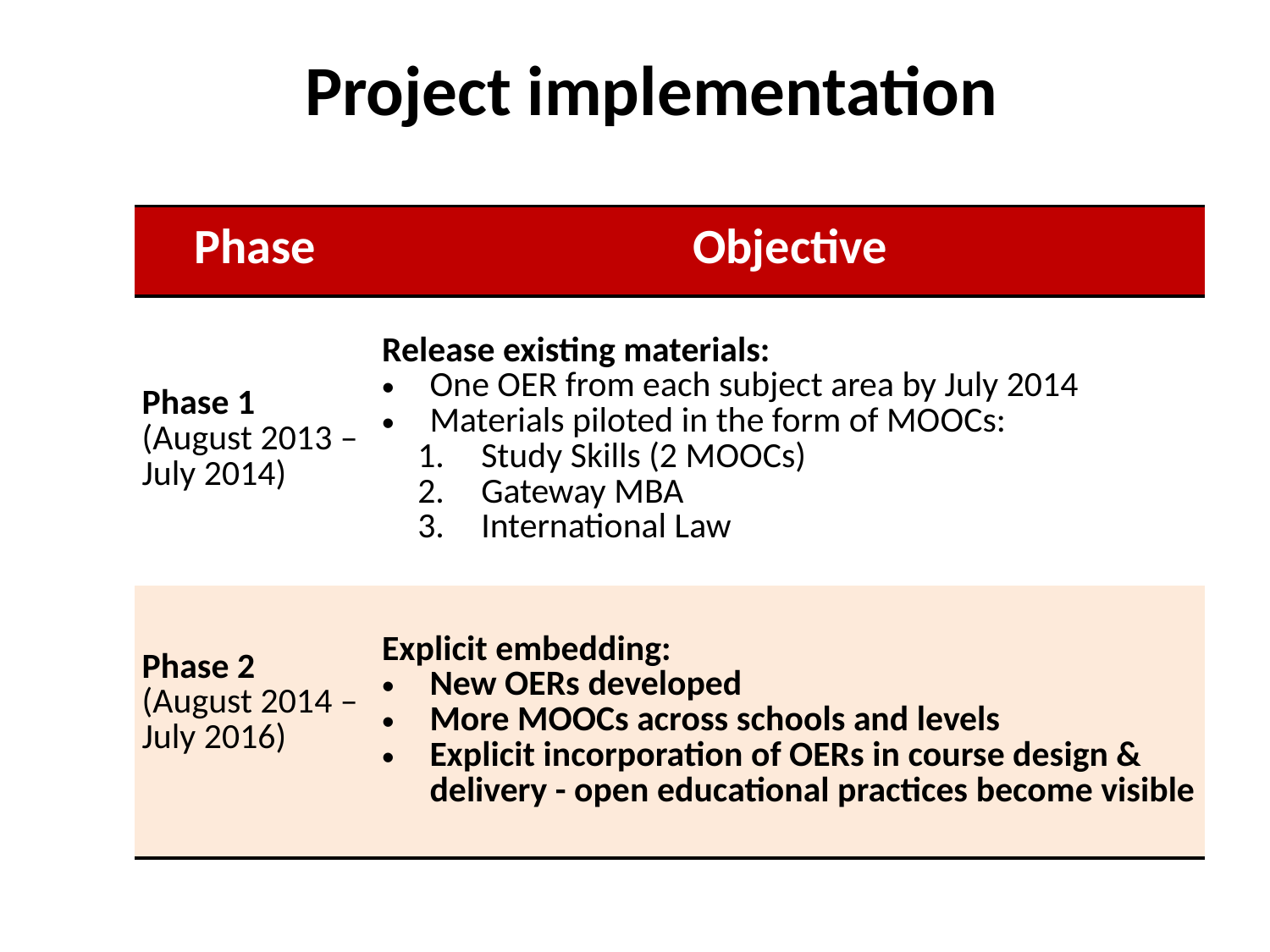

Project implementation
| Phase | Objective |
| --- | --- |
| Phase 1 (August 2013 – July 2014) | Release existing materials: One OER from each subject area by July 2014 Materials piloted in the form of MOOCs: Study Skills (2 MOOCs) Gateway MBA International Law |
| Phase 2 (August 2014 – July 2016) | Explicit embedding: New OERs developed More MOOCs across schools and levels Explicit incorporation of OERs in course design & delivery - open educational practices become visible |